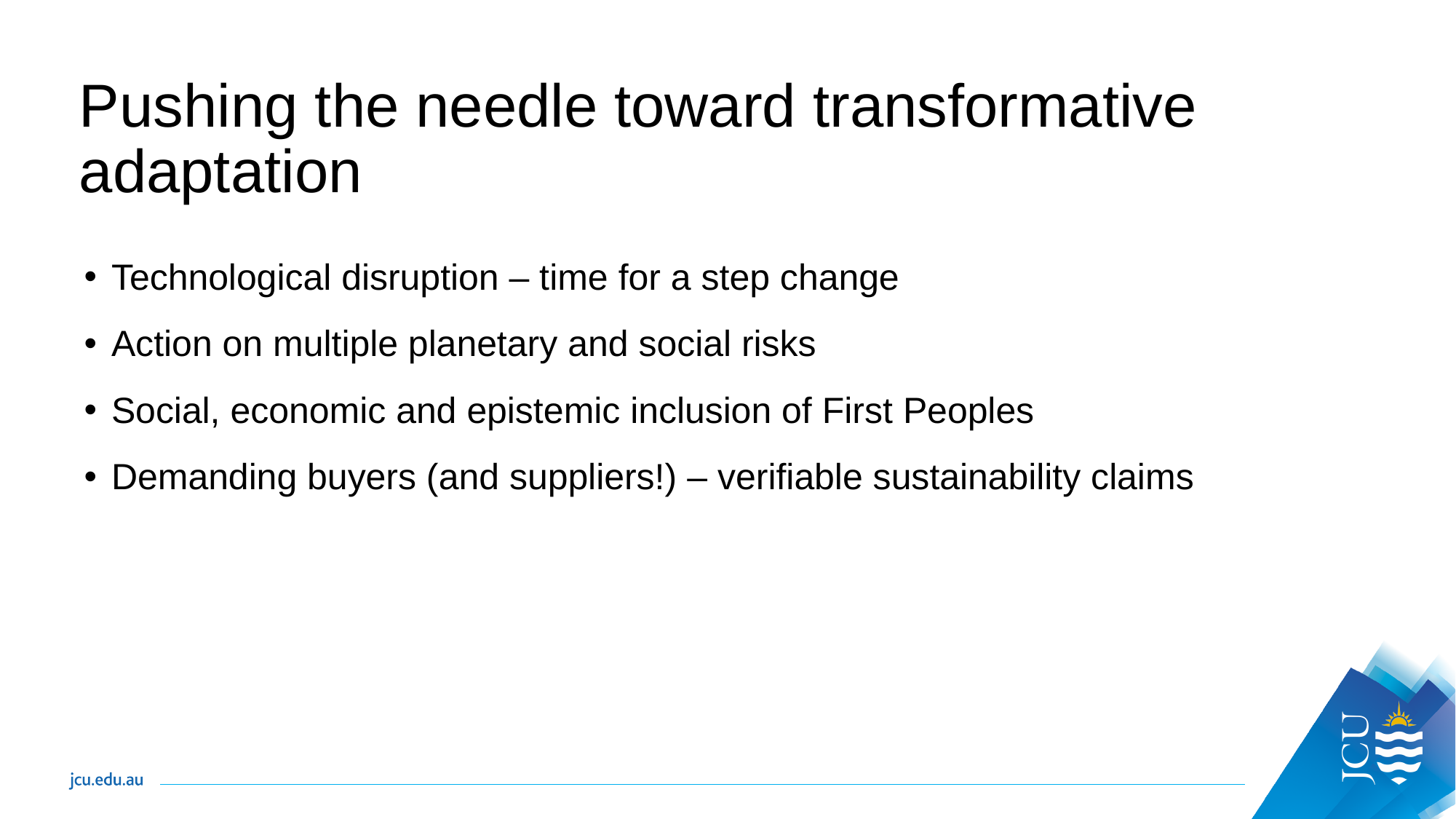

# Pushing the needle toward transformative adaptation
Technological disruption – time for a step change
Action on multiple planetary and social risks
Social, economic and epistemic inclusion of First Peoples
Demanding buyers (and suppliers!) – verifiable sustainability claims